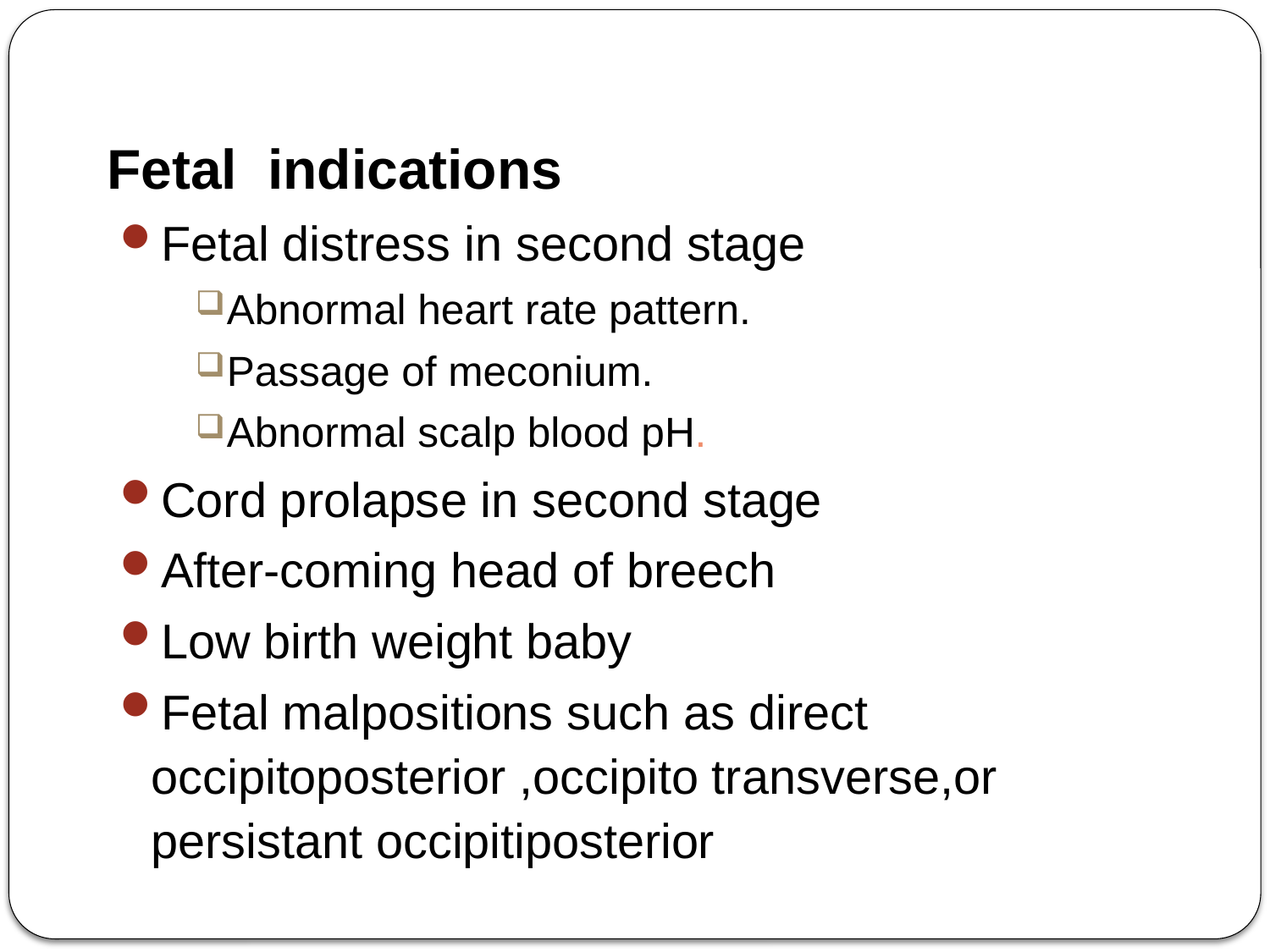

Fetal  indications
Fetal distress in second stage
Abnormal heart rate pattern.
Passage of meconium.
Abnormal scalp blood pH.
Cord prolapse in second stage
After-coming head of breech
Low birth weight baby
Fetal malpositions such as direct occipitoposterior ,occipito transverse,or persistant occipitiposterior